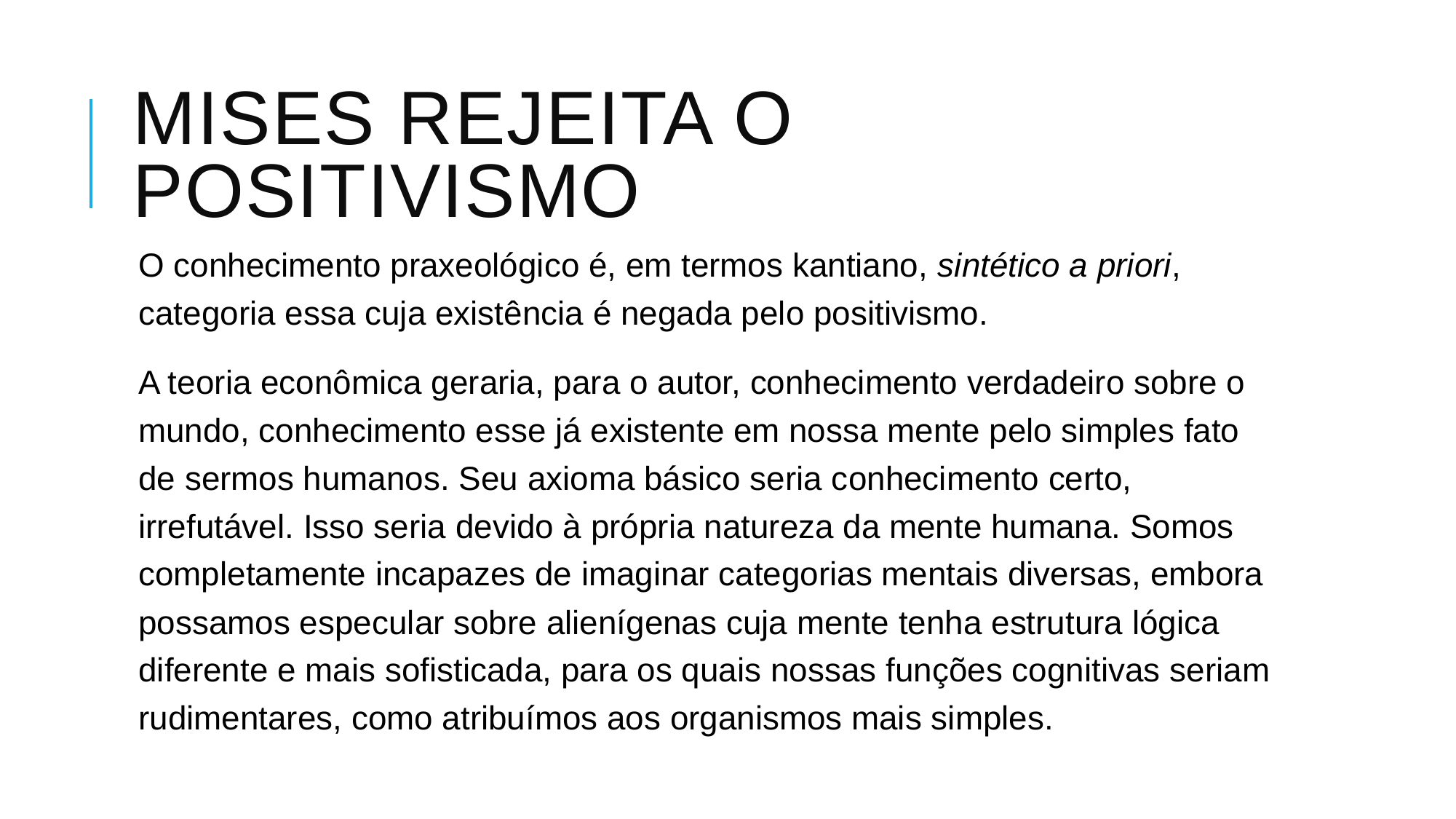

# Mises rejeita o positivismo
O conhecimento praxeológico é, em termos kantiano, sintético a priori, categoria essa cuja existência é negada pelo positivismo.
A teoria econômica geraria, para o autor, conhecimento verdadeiro sobre o mundo, conhecimento esse já existente em nossa mente pelo simples fato de sermos humanos. Seu axioma básico seria conhecimento certo, irrefutável. Isso seria devido à própria natureza da mente humana. Somos completamente incapazes de imaginar categorias mentais diversas, embora possamos especular sobre alienígenas cuja mente tenha estrutura lógica diferente e mais sofisticada, para os quais nossas funções cognitivas seriam rudimentares, como atribuímos aos organismos mais simples.